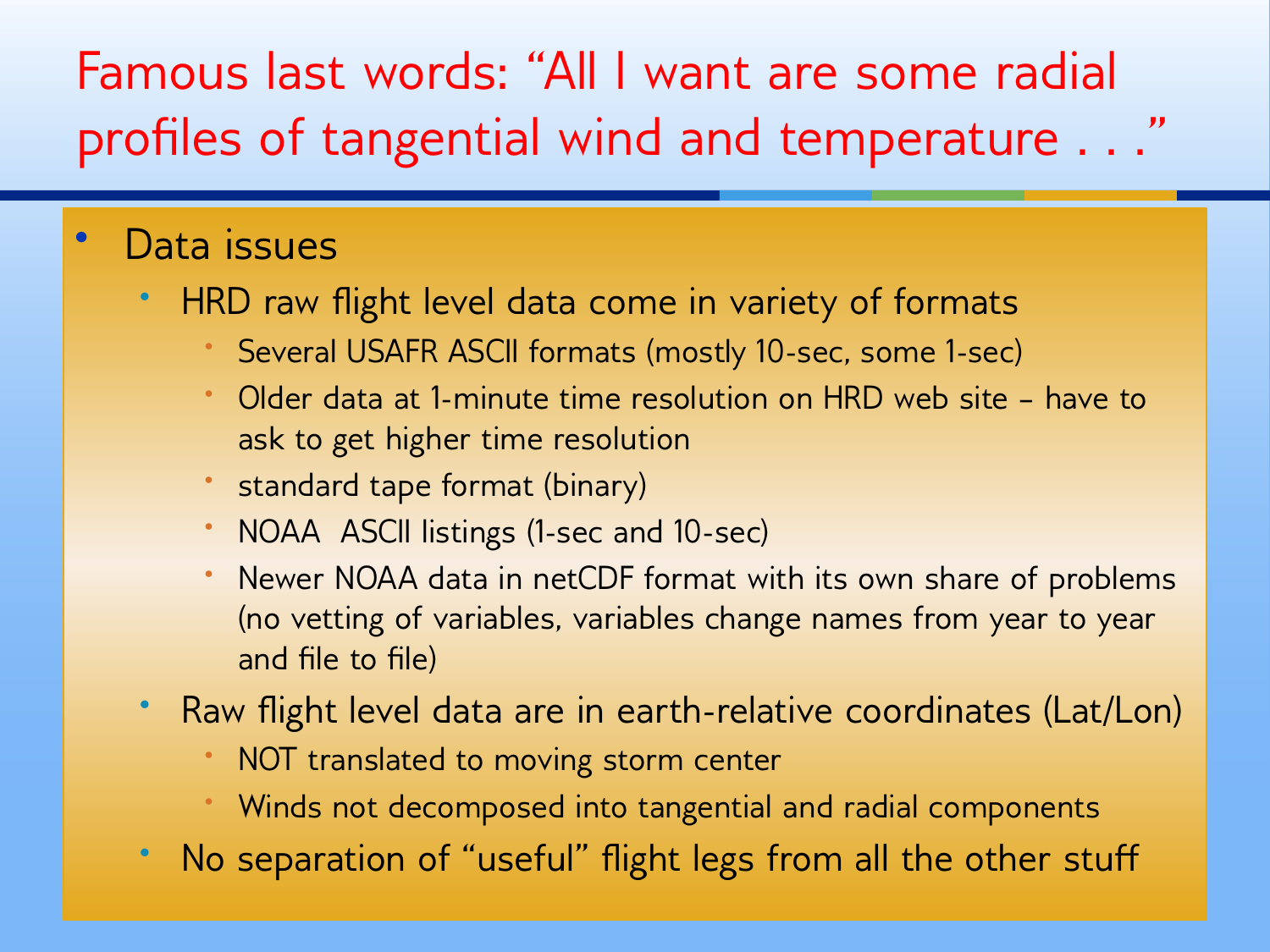

# Famous last words: “All I want are some radial profiles of tangential wind and temperature . . .”
Data issues
HRD raw flight level data come in variety of formats
Several USAFR ASCII formats (mostly 10-sec, some 1-sec)
Older data at 1-minute time resolution on HRD web site – have to ask to get higher time resolution
standard tape format (binary)
NOAA  ASCII listings (1-sec and 10-sec)
Newer NOAA data in netCDF format with its own share of problems (no vetting of variables, variables change names from year to year and file to file)
Raw flight level data are in earth-relative coordinates (Lat/Lon)
NOT translated to moving storm center
Winds not decomposed into tangential and radial components
No separation of “useful” flight legs from all the other stuff